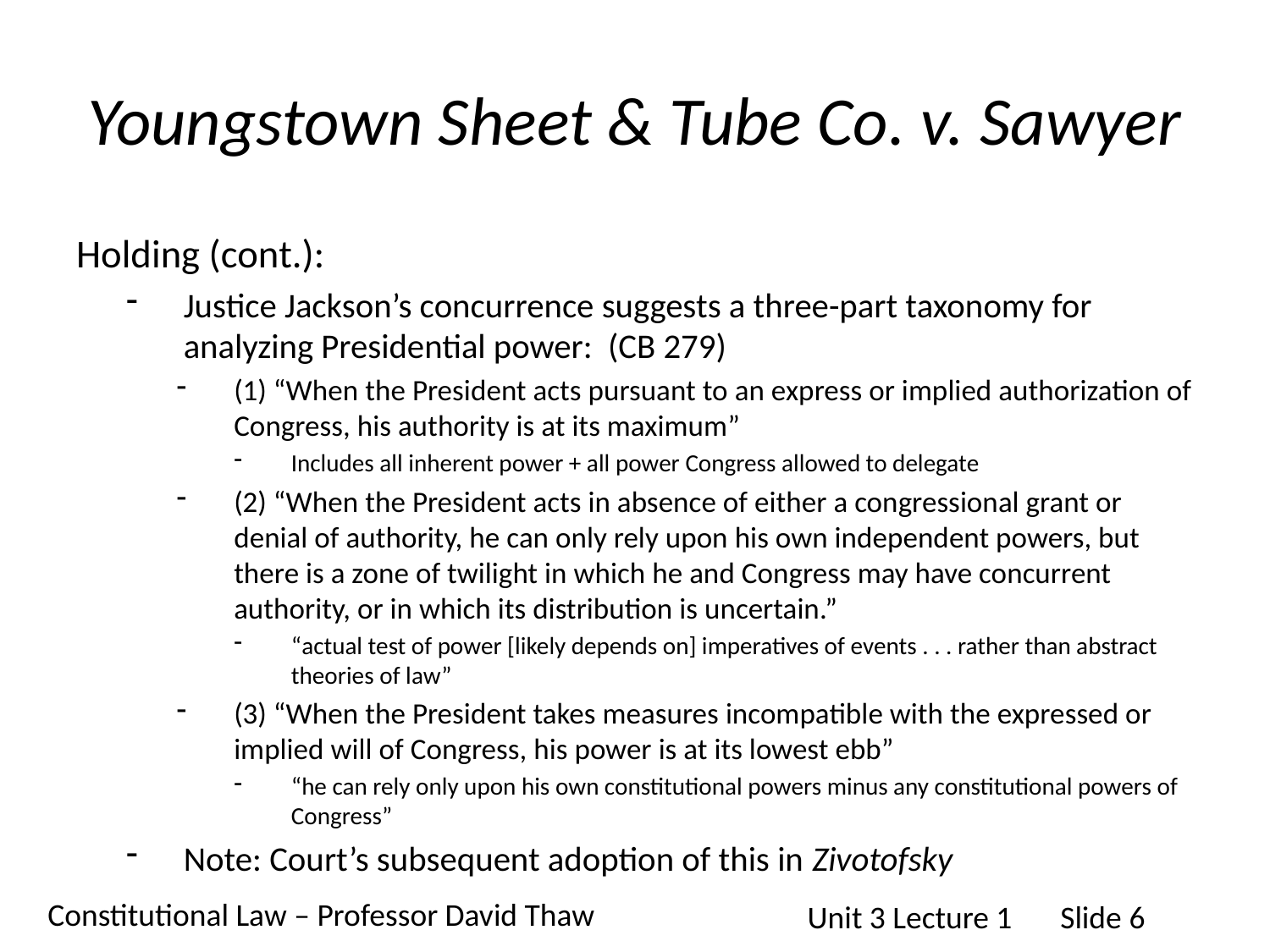

# Youngstown Sheet & Tube Co. v. Sawyer
Holding (cont.):
Justice Jackson’s concurrence suggests a three-part taxonomy for analyzing Presidential power:  (CB 279)
(1) “When the President acts pursuant to an express or implied authorization of Congress, his authority is at its maximum”
Includes all inherent power + all power Congress allowed to delegate
(2) “When the President acts in absence of either a congressional grant or denial of authority, he can only rely upon his own independent powers, but there is a zone of twilight in which he and Congress may have concurrent authority, or in which its distribution is uncertain.”
“actual test of power [likely depends on] imperatives of events . . . rather than abstract theories of law”
(3) “When the President takes measures incompatible with the expressed or implied will of Congress, his power is at its lowest ebb”
“he can rely only upon his own constitutional powers minus any constitutional powers of Congress”
Note: Court’s subsequent adoption of this in Zivotofsky